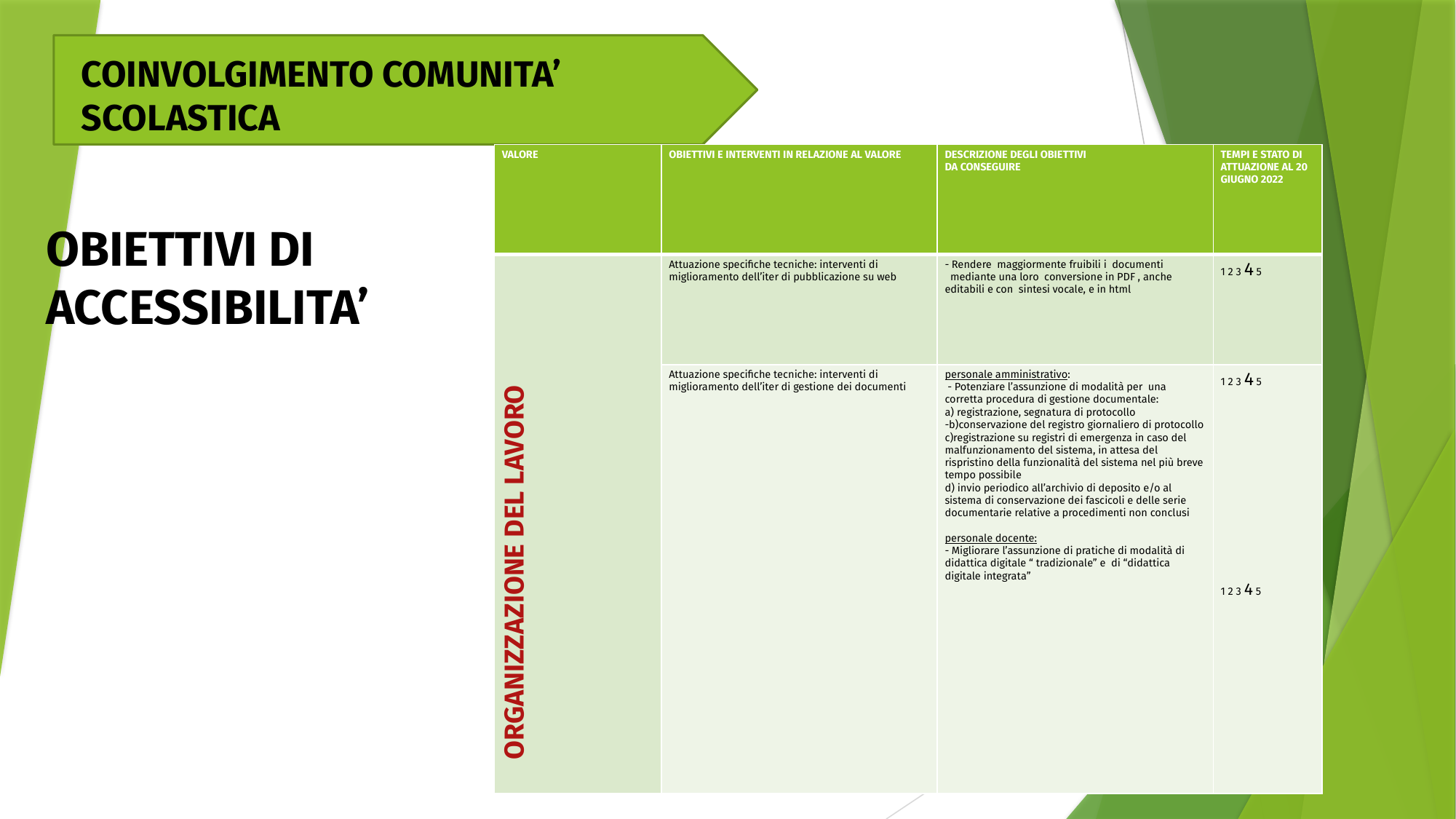

COINVOLGIMENTO COMUNITA’ SCOLASTICA
| VALORE | OBIETTIVI E INTERVENTI IN RELAZIONE AL VALORE | DESCRIZIONE DEGLI OBIETTIVI DA CONSEGUIRE | TEMPI E STATO DI ATTUAZIONE AL 20 GIUGNO 2022 |
| --- | --- | --- | --- |
| ORGANIZZAZIONE DEL LAVORO | Attuazione specifiche tecniche: interventi di miglioramento dell’iter di pubblicazione su web | - Rendere maggiormente fruibili i documenti mediante una loro conversione in PDF , anche editabili e con sintesi vocale, e in html | 1 2 3 4 5 |
|  | Attuazione specifiche tecniche: interventi di miglioramento dell’iter di gestione dei documenti | personale amministrativo: - Potenziare l’assunzione di modalità per una corretta procedura di gestione documentale: a) registrazione, segnatura di protocollo -b)conservazione del registro giornaliero di protocollo c)registrazione su registri di emergenza in caso del malfunzionamento del sistema, in attesa del rispristino della funzionalità del sistema nel più breve tempo possibile d) invio periodico all’archivio di deposito e/o al sistema di conservazione dei fascicoli e delle serie documentarie relative a procedimenti non conclusi   personale docente: - Migliorare l’assunzione di pratiche di modalità di didattica digitale “ tradizionale” e di “didattica digitale integrata” | 1 2 3 4 5                               1 2 3 4 5 |
OBIETTIVI DI ACCESSIBILITA’